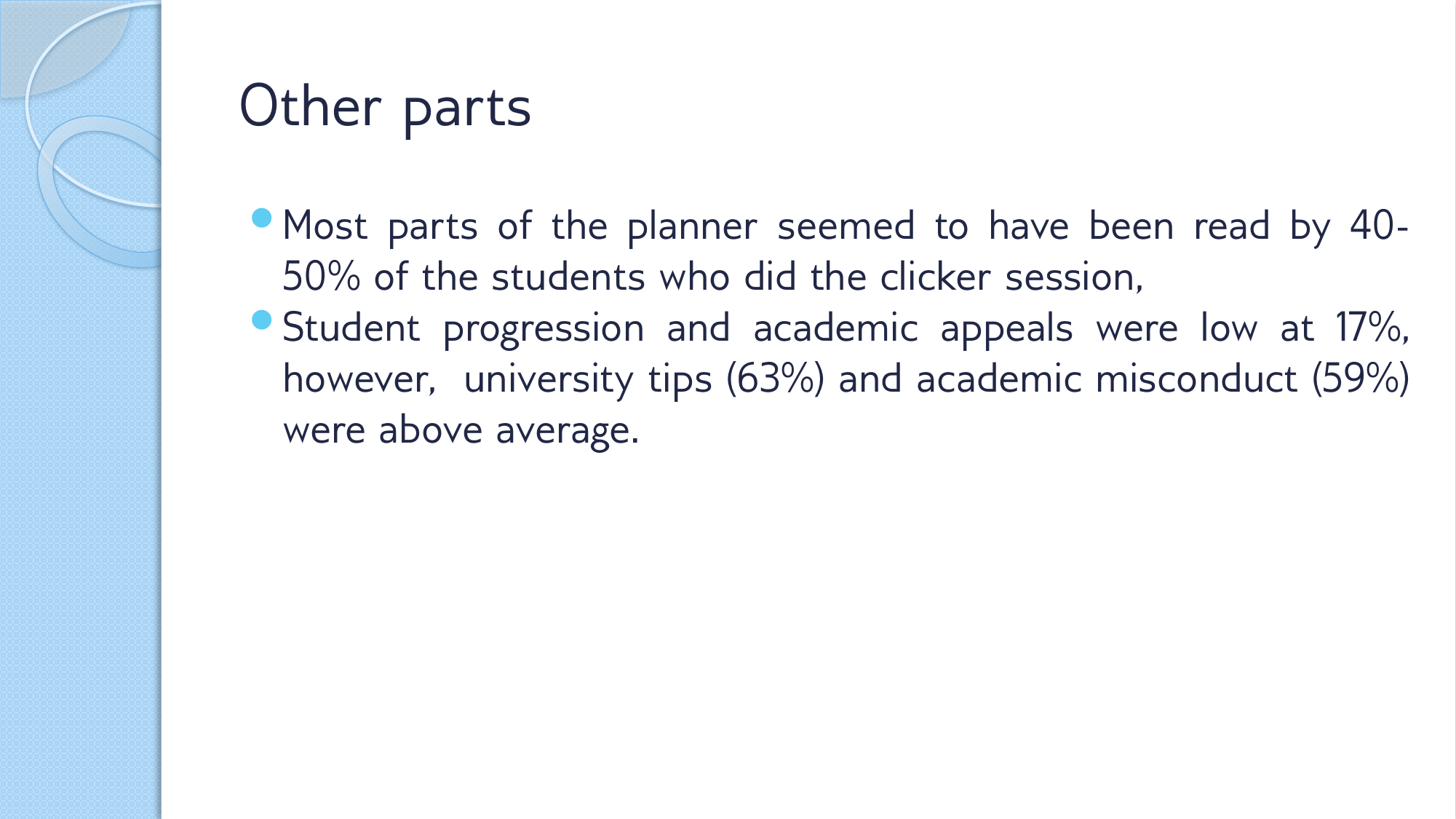

# Other parts
Most parts of the planner seemed to have been read by 40-50% of the students who did the clicker session,
Student progression and academic appeals were low at 17%, however,  university tips (63%) and academic misconduct (59%) were above average.